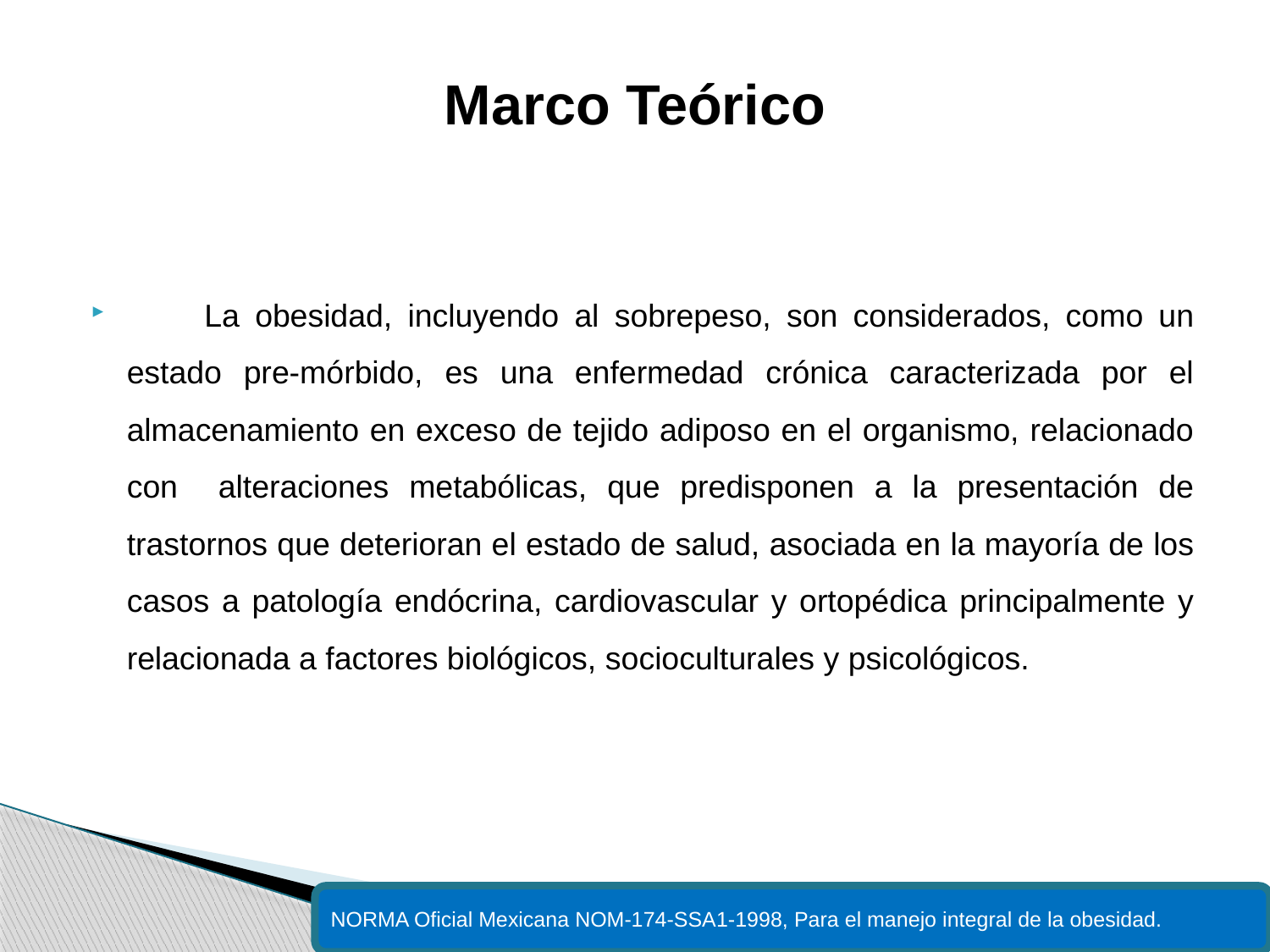

# Marco Teórico

     La obesidad, incluyendo al sobrepeso, son considerados, como un estado pre-mórbido, es una enfermedad crónica caracterizada por el almacenamiento en exceso de tejido adiposo en el organismo, relacionado con  alteraciones metabólicas, que predisponen a la presentación de trastornos que deterioran el estado de salud, asociada en la mayoría de los casos a patología endócrina, cardiovascular y ortopédica principalmente y relacionada a factores biológicos, socioculturales y psicológicos.
NORMA Oficial Mexicana NOM-174-SSA1-1998, Para el manejo integral de la obesidad.